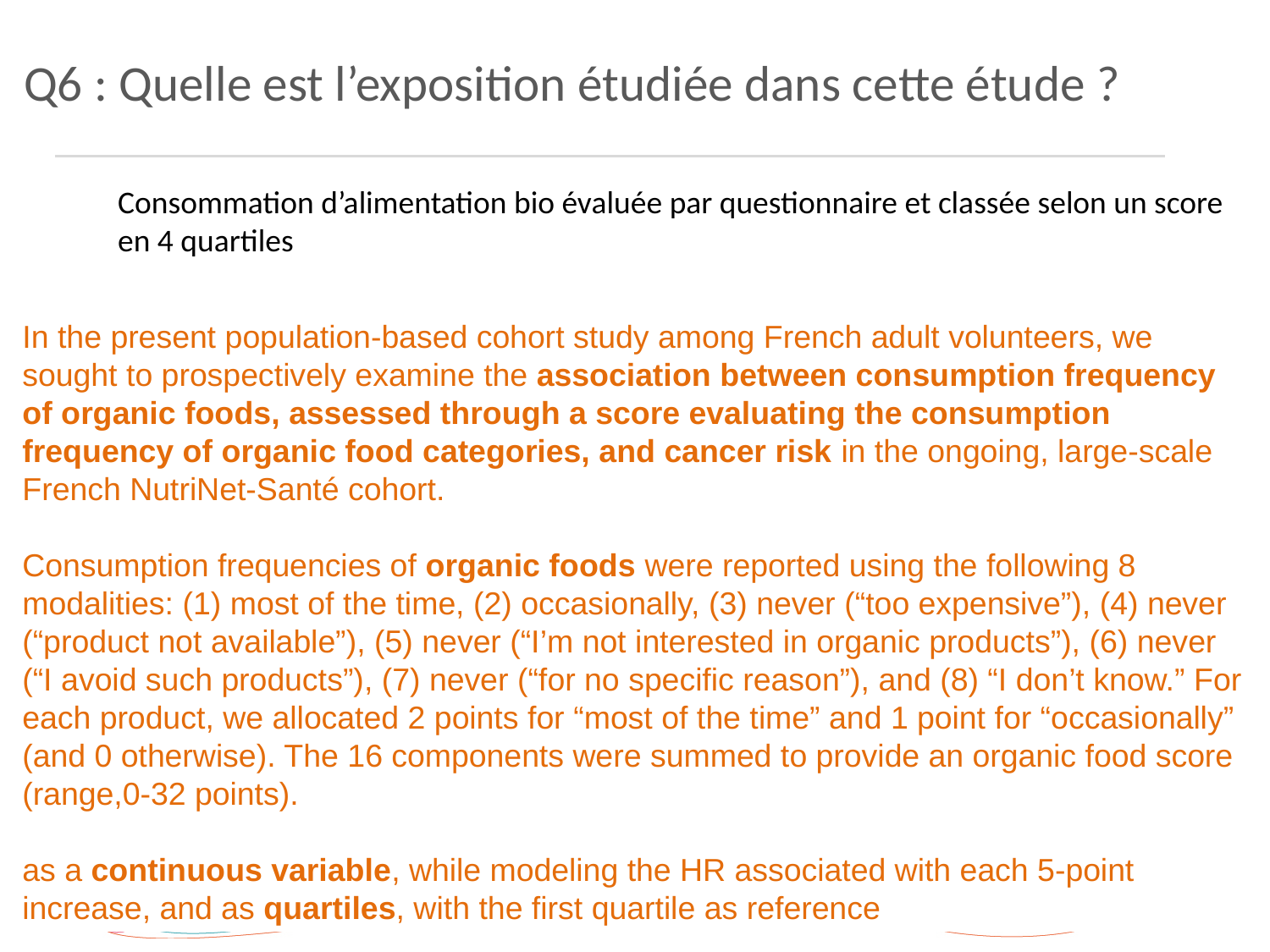

Q6 : Quelle est l’exposition étudiée dans cette étude ?
Consommation d’alimentation bio évaluée par questionnaire et classée selon un score en 4 quartiles
In the present population-based cohort study among French adult volunteers, we sought to prospectively examine the association between consumption frequency of organic foods, assessed through a score evaluating the consumption frequency of organic food categories, and cancer risk in the ongoing, large-scale French NutriNet-Santé cohort.

Consumption frequencies of organic foods were reported using the following 8 modalities: (1) most of the time, (2) occasionally, (3) never (“too expensive”), (4) never (“product not available”), (5) never (“I’m not interested in organic products”), (6) never (“I avoid such products”), (7) never (“for no specific reason”), and (8) “I don’t know.” For each product, we allocated 2 points for “most of the time” and 1 point for “occasionally” (and 0 otherwise). The 16 components were summed to provide an organic food score (range,0-32 points).

as a continuous variable, while modeling the HR associated with each 5-point increase, and as quartiles, with the first quartile as reference